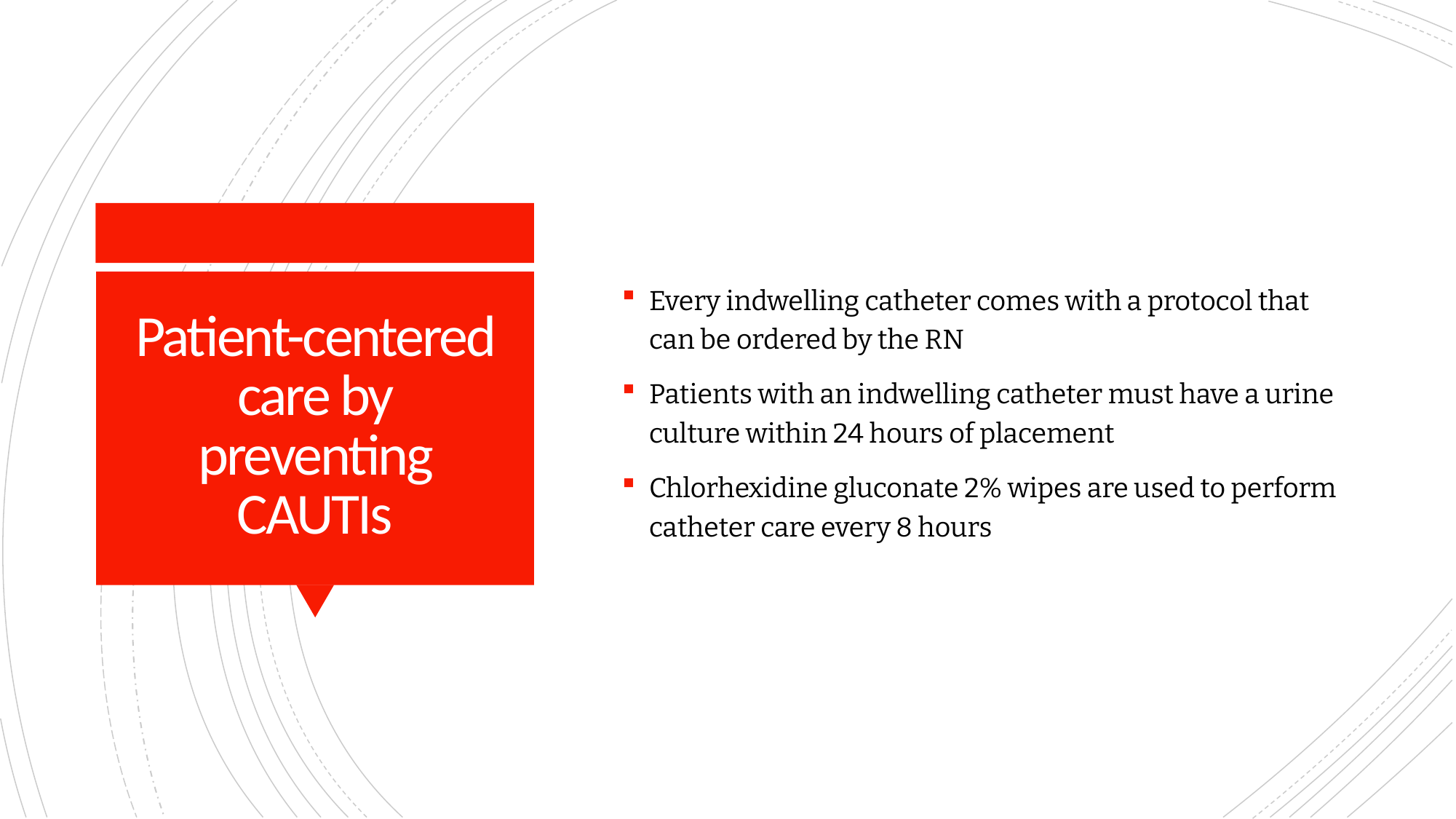

Every indwelling catheter comes with a protocol that can be ordered by the RN
Patients with an indwelling catheter must have a urine culture within 24 hours of placement
Chlorhexidine gluconate 2% wipes are used to perform catheter care every 8 hours
# Patient-centered care by preventing CAUTIs